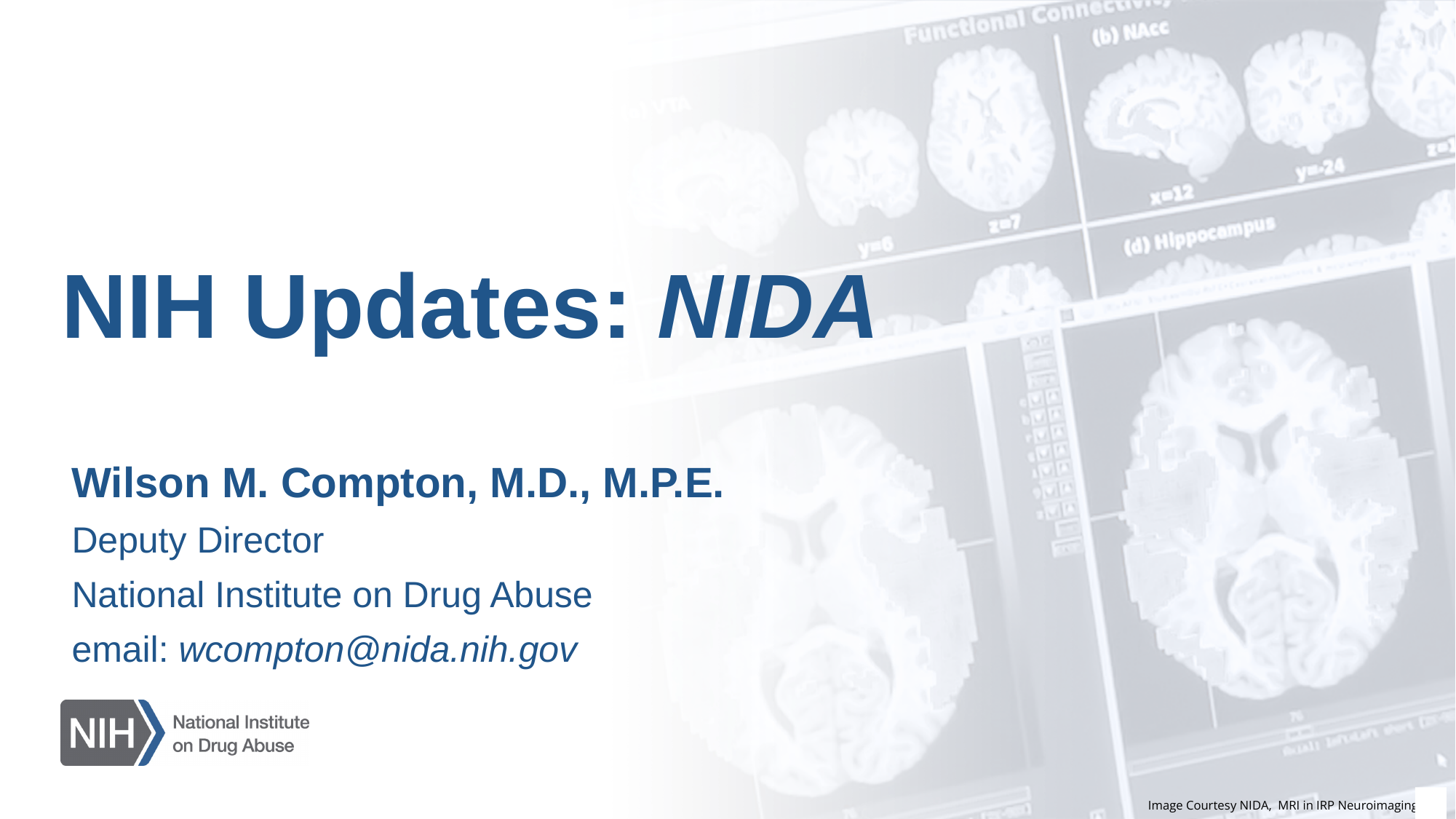

NIH Updates: NIDA
Wilson M. Compton, M.D., M.P.E.
Deputy Director
National Institute on Drug Abuse
email: wcompton@nida.nih.gov